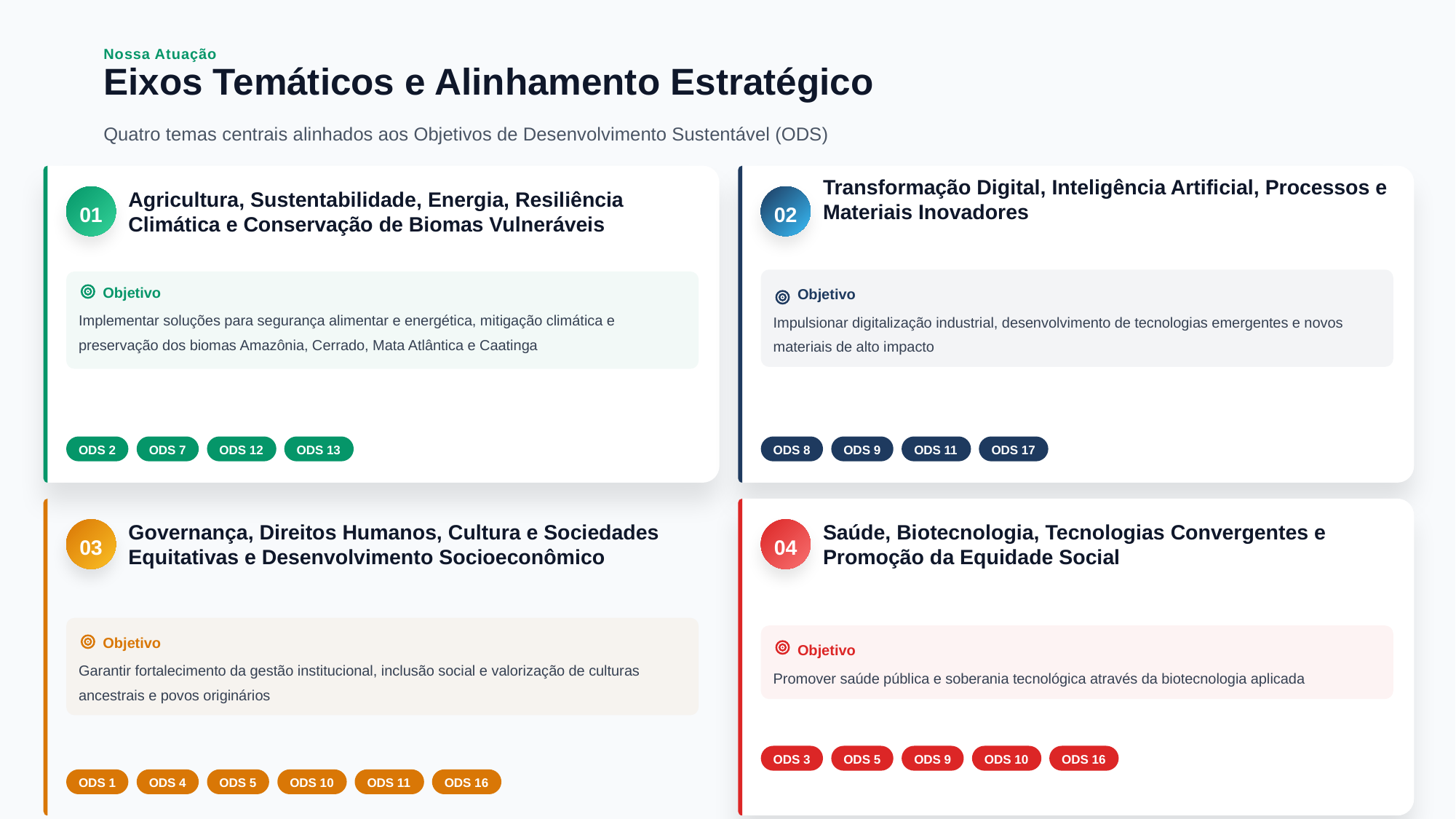

Nossa Atuação
Eixos Temáticos e Alinhamento Estratégico
Quatro temas centrais alinhados aos Objetivos de Desenvolvimento Sustentável (ODS)

01

02

Agricultura, Sustentabilidade, Energia, Resiliência Climática e Conservação de Biomas Vulneráveis
Transformação Digital, Inteligência Artificial, Processos e Materiais Inovadores

Objetivo
Objetivo

Implementar soluções para segurança alimentar e energética, mitigação climática e preservação dos biomas Amazônia, Cerrado, Mata Atlântica e Caatinga
Impulsionar digitalização industrial, desenvolvimento de tecnologias emergentes e novos materiais de alto impacto

ODS 2

ODS 7

ODS 12

ODS 13

ODS 8

ODS 9

ODS 11

ODS 17

03

04

Governança, Direitos Humanos, Cultura e Sociedades Equitativas e Desenvolvimento Socioeconômico
Saúde, Biotecnologia, Tecnologias Convergentes e Promoção da Equidade Social

Objetivo

Objetivo

Garantir fortalecimento da gestão institucional, inclusão social e valorização de culturas ancestrais e povos originários
Promover saúde pública e soberania tecnológica através da biotecnologia aplicada

ODS 3

ODS 5

ODS 9

ODS 10

ODS 16

ODS 1

ODS 4

ODS 5

ODS 10

ODS 11

ODS 16